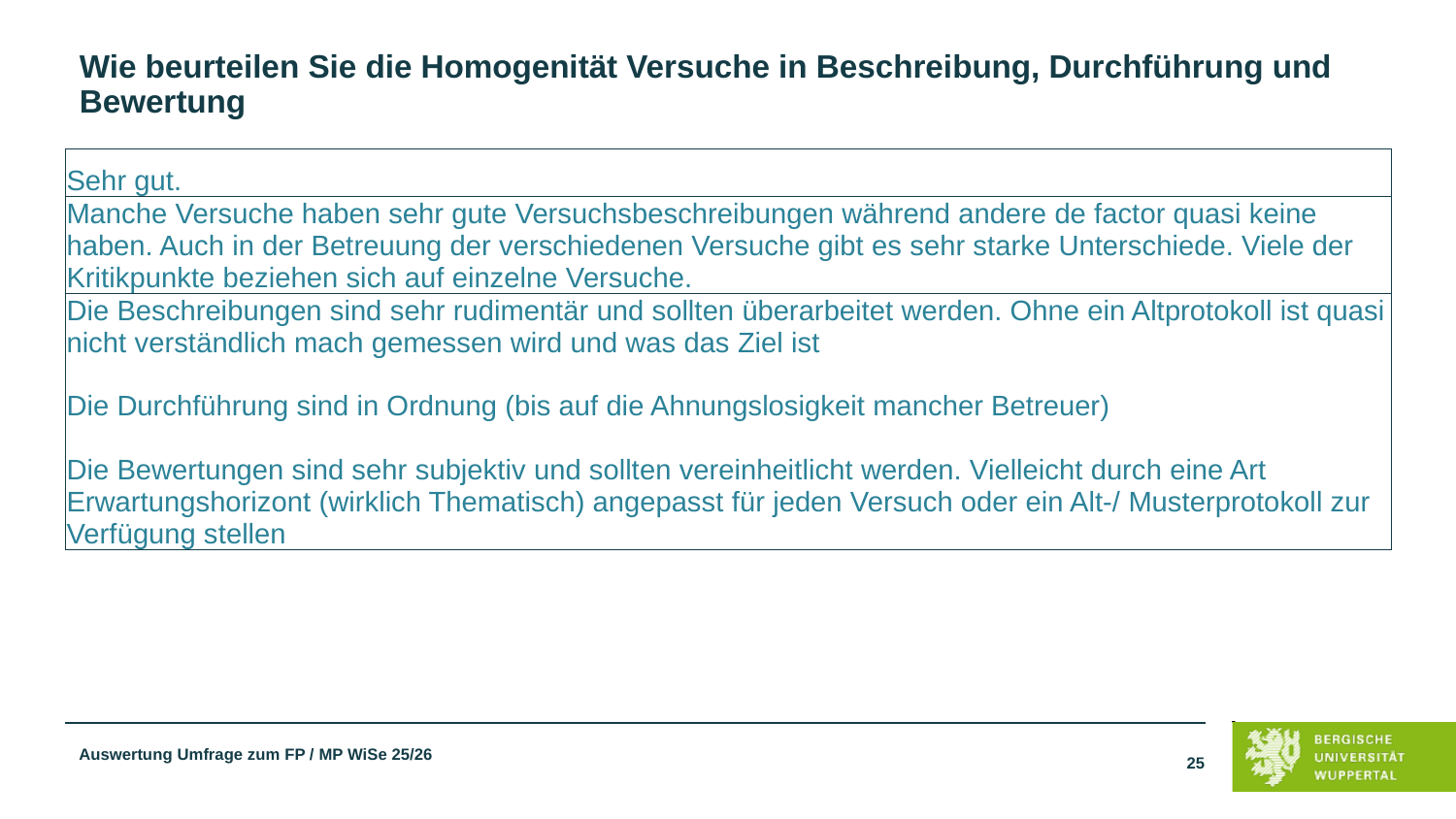

Wie beurteilen Sie die Homogenität Versuche in Beschreibung, Durchführung und Bewertung
| Sehr gut. |
| --- |
| Manche Versuche haben sehr gute Versuchsbeschreibungen während andere de factor quasi keine haben. Auch in der Betreuung der verschiedenen Versuche gibt es sehr starke Unterschiede. Viele der Kritikpunkte beziehen sich auf einzelne Versuche. |
| Die Beschreibungen sind sehr rudimentär und sollten überarbeitet werden. Ohne ein Altprotokoll ist quasi nicht verständlich mach gemessen wird und was das Ziel ist Die Durchführung sind in Ordnung (bis auf die Ahnungslosigkeit mancher Betreuer) Die Bewertungen sind sehr subjektiv und sollten vereinheitlicht werden. Vielleicht durch eine Art Erwartungshorizont (wirklich Thematisch) angepasst für jeden Versuch oder ein Alt-/ Musterprotokoll zur Verfügung stellen |